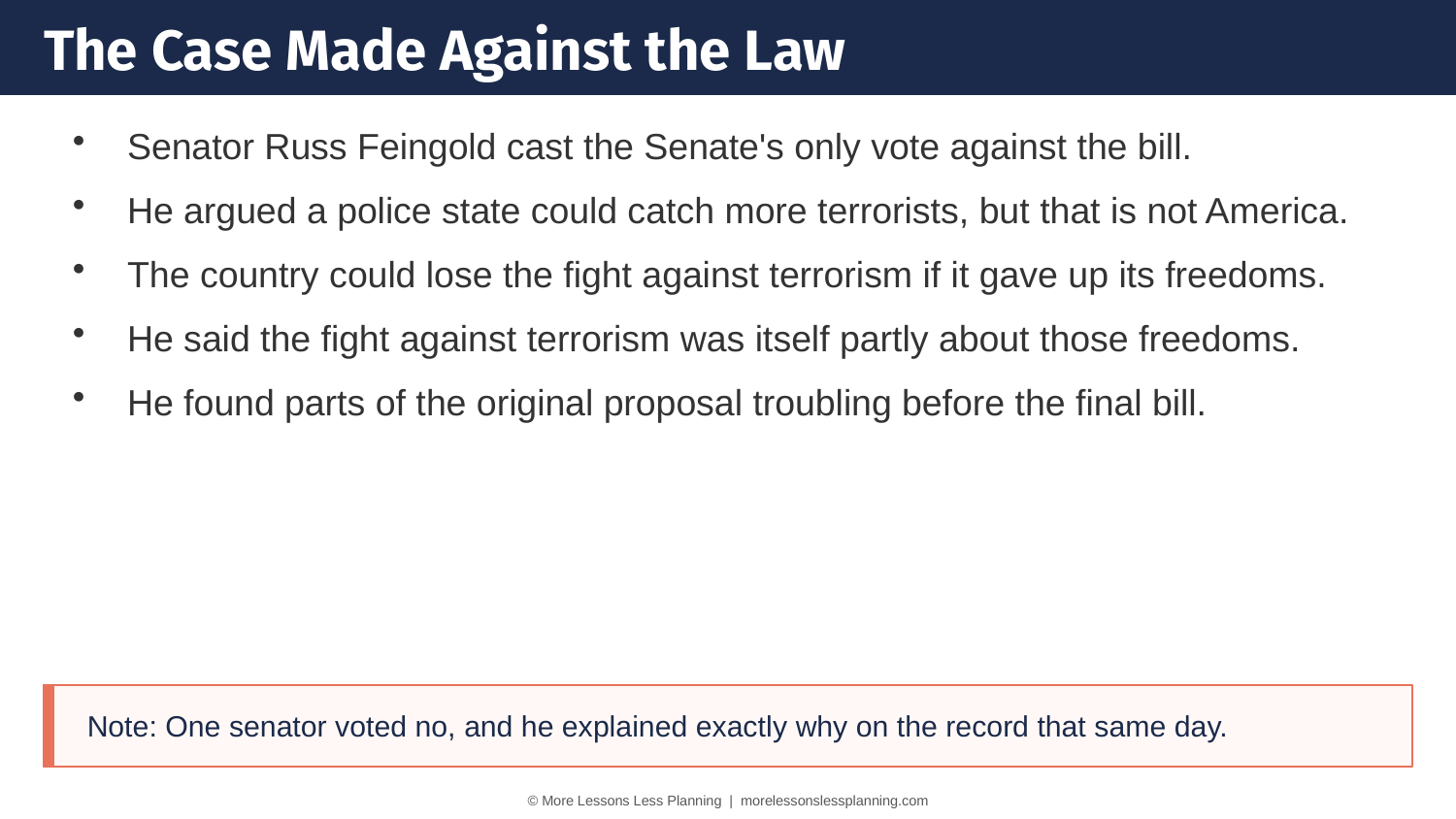

The Case Made Against the Law
Senator Russ Feingold cast the Senate's only vote against the bill.
He argued a police state could catch more terrorists, but that is not America.
The country could lose the fight against terrorism if it gave up its freedoms.
He said the fight against terrorism was itself partly about those freedoms.
He found parts of the original proposal troubling before the final bill.

Note: One senator voted no, and he explained exactly why on the record that same day.
© More Lessons Less Planning  |  morelessonslessplanning.com